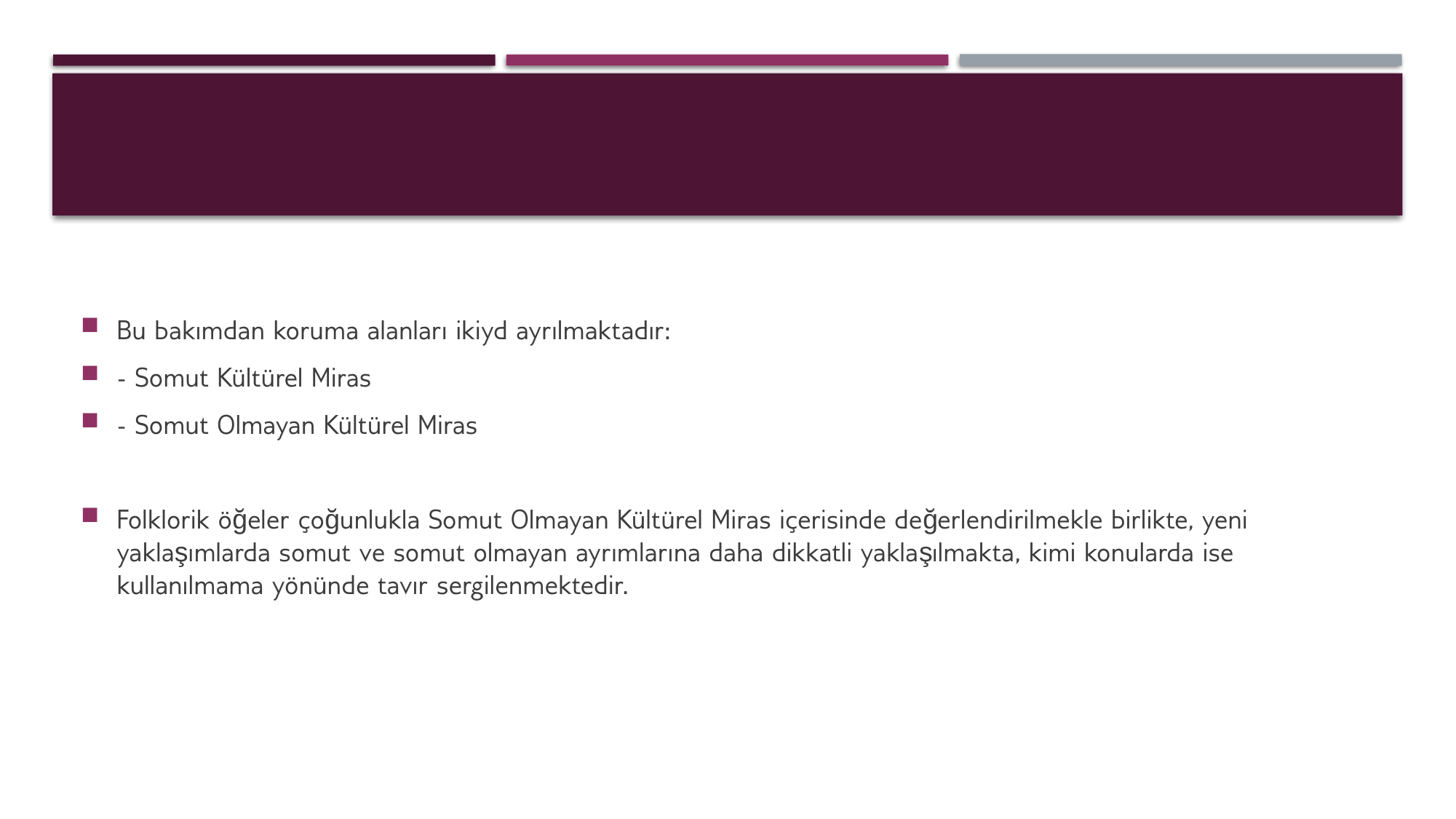

#
Bu bakımdan koruma alanları ikiyd ayrılmaktadır:
- Somut Kültürel Miras
- Somut Olmayan Kültürel Miras

Folklorik öğeler çoğunlukla Somut Olmayan Kültürel Miras içerisinde değerlendirilmekle birlikte, yeni yaklaşımlarda somut ve somut olmayan ayrımlarına daha dikkatli yaklaşılmakta, kimi konularda ise kullanılmama yönünde tavır sergilenmektedir.